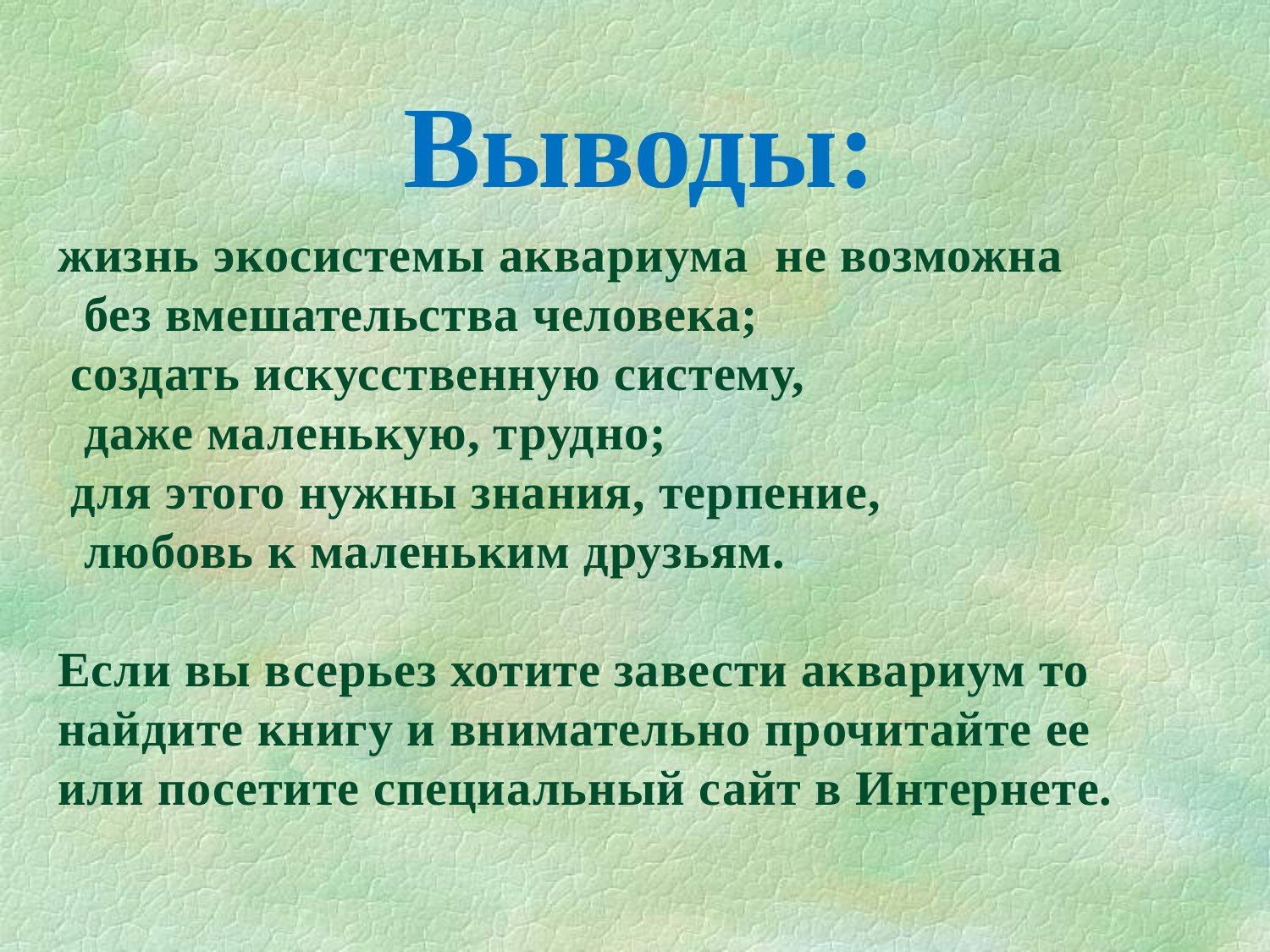

Выводы:

# жизнь экосистемы аквариума  не возможна без вмешательства человека; создать искусственную систему, даже маленькую, трудно; для этого нужны знания, терпение, любовь к маленьким друзьям. Если вы всерьез хотите завести аквариум то найдите книгу и внимательно прочитайте ее или посетите специальный сайт в Интернете.